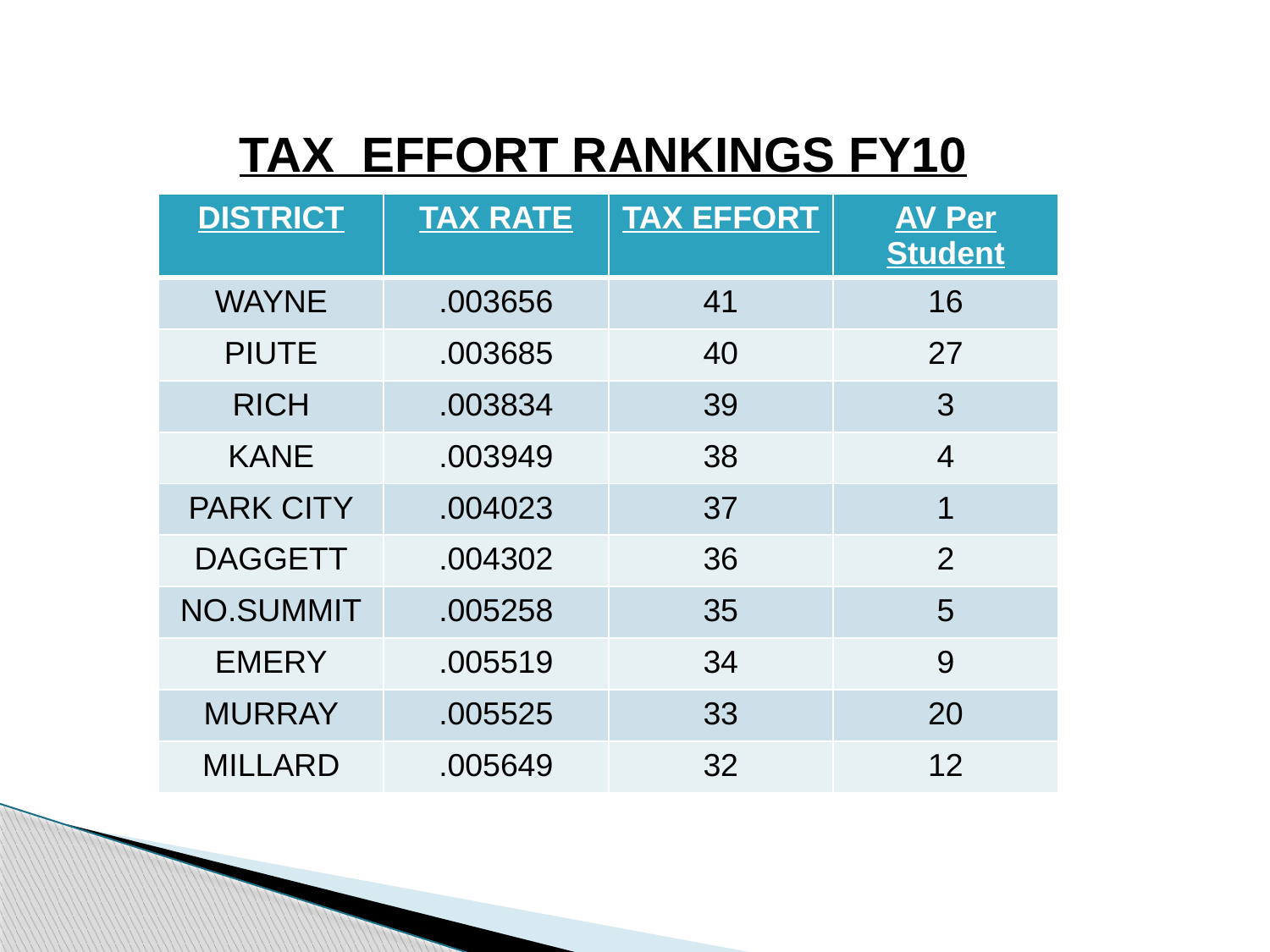

TAX  EFFORT RANKINGS FY10
| DISTRICT | TAX RATE | TAX EFFORT | AV Per Student |
| --- | --- | --- | --- |
| WAYNE | .003656 | 41 | 16 |
| PIUTE | .003685 | 40 | 27 |
| RICH | .003834 | 39 | 3 |
| KANE | .003949 | 38 | 4 |
| PARK CITY | .004023 | 37 | 1 |
| DAGGETT | .004302 | 36 | 2 |
| NO.SUMMIT | .005258 | 35 | 5 |
| EMERY | .005519 | 34 | 9 |
| MURRAY | .005525 | 33 | 20 |
| MILLARD | .005649 | 32 | 12 |